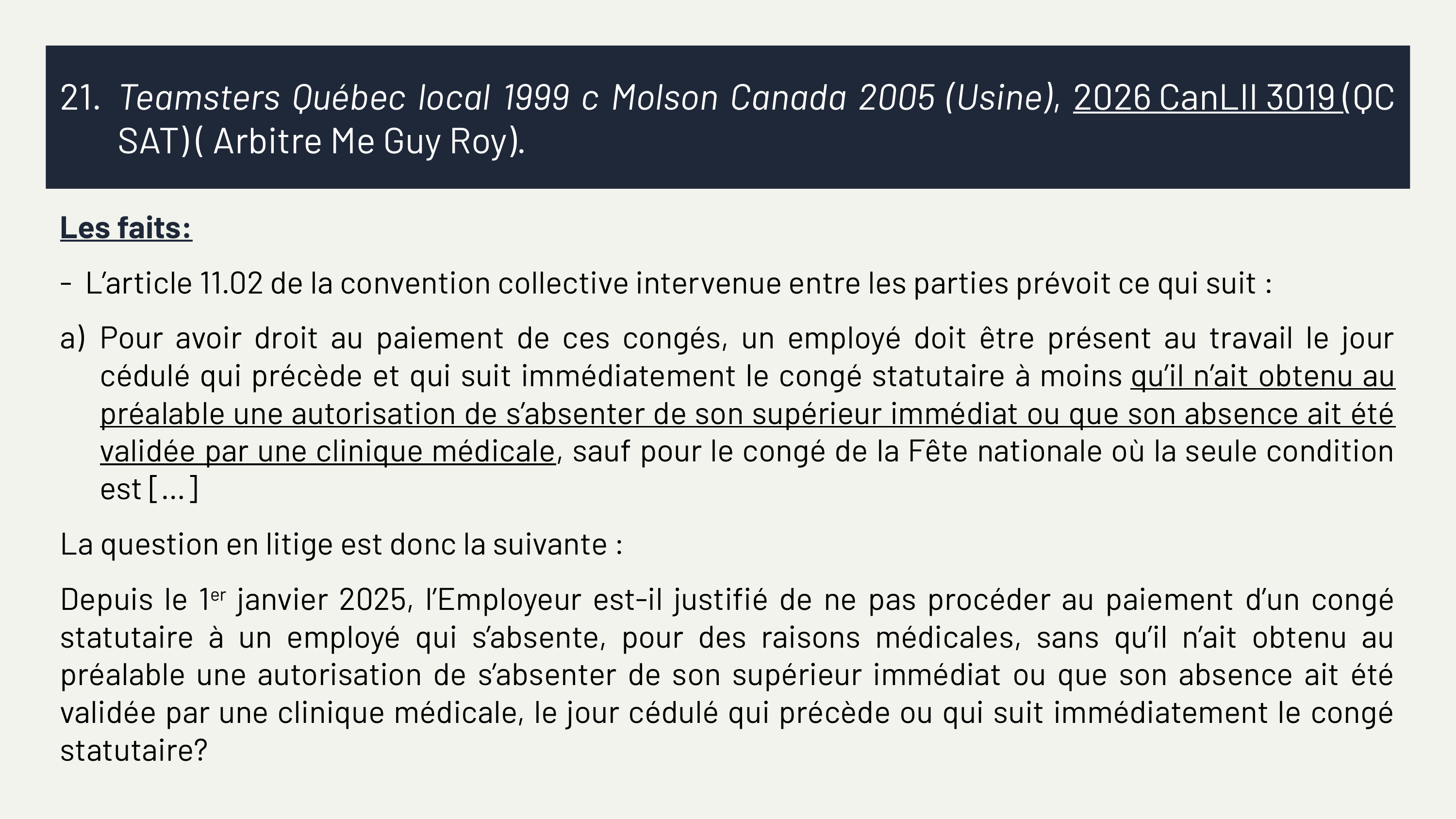

# 21.	Teamsters Québec local 1999 c Molson Canada 2005 (Usine), 2026 CanLII 3019 (QC SAT) ( Arbitre Me Guy Roy).
Les faits:
-  L’article 11.02 de la convention collective intervenue entre les parties prévoit ce qui suit :
Pour avoir droit au paiement de ces congés, un employé doit être présent au travail le jour cédulé qui précède et qui suit immédiatement le congé statutaire à moins qu’il n’ait obtenu au préalable une autorisation de s’absenter de son supérieur immédiat ou que son absence ait été validée par une clinique médicale, sauf pour le congé de la Fête nationale où la seule condition est […]
La question en litige est donc la suivante :
Depuis le 1er janvier 2025, l’Employeur est-il justifié de ne pas procéder au paiement d’un congé statutaire à un employé qui s’absente, pour des raisons médicales, sans qu’il n’ait obtenu au préalable une autorisation de s’absenter de son supérieur immédiat ou que son absence ait été validée par une clinique médicale, le jour cédulé qui précède ou qui suit immédiatement le congé statutaire?